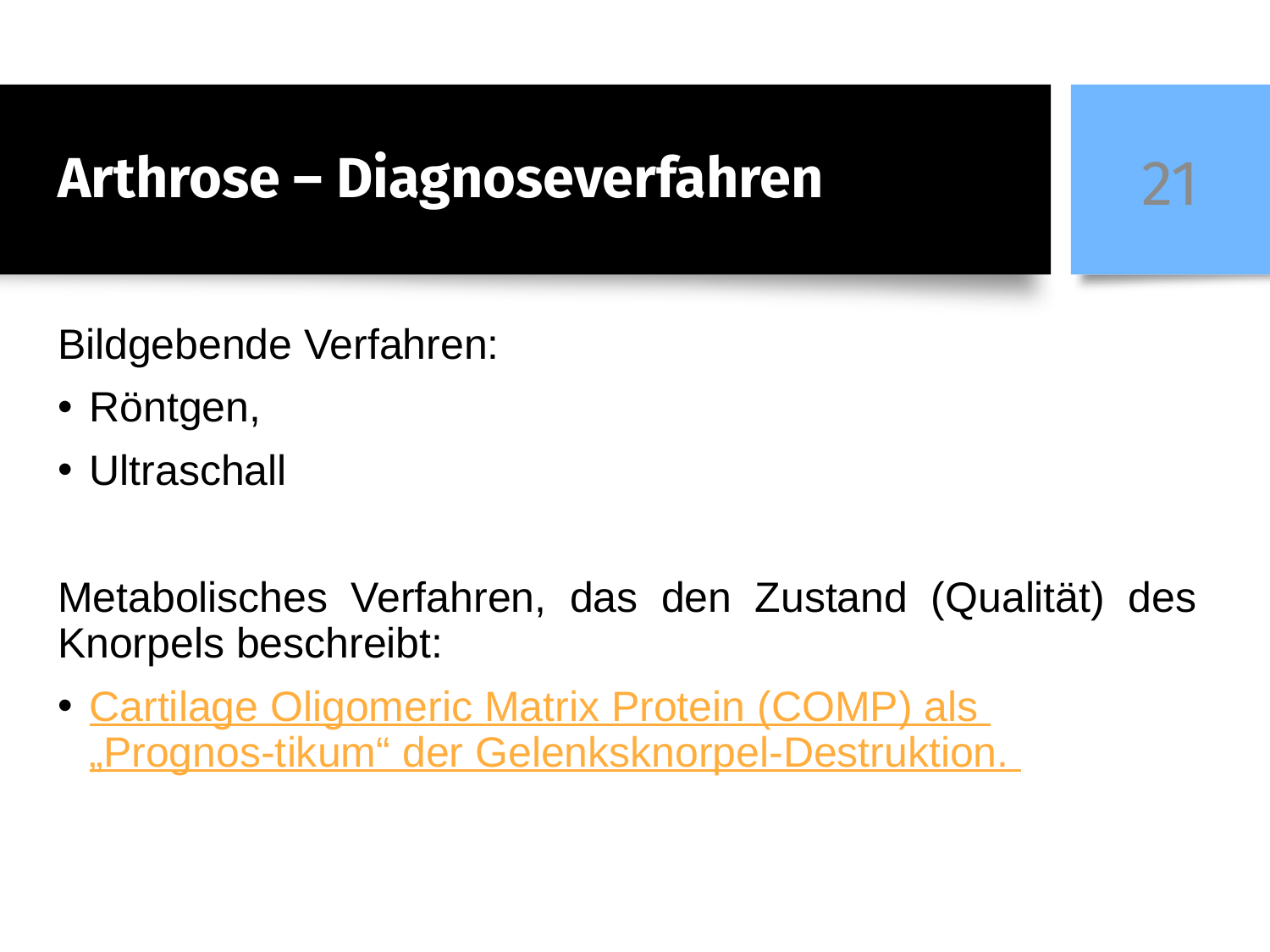

# Arthrose – Diagnoseverfahren
21
Bildgebende Verfahren:
Röntgen,
Ultraschall

Metabolisches Verfahren, das den Zustand (Qualität) des Knorpels beschreibt:
Cartilage Oligomeric Matrix Protein (COMP) als „Prognos-tikum“ der Gelenksknorpel-Destruktion.